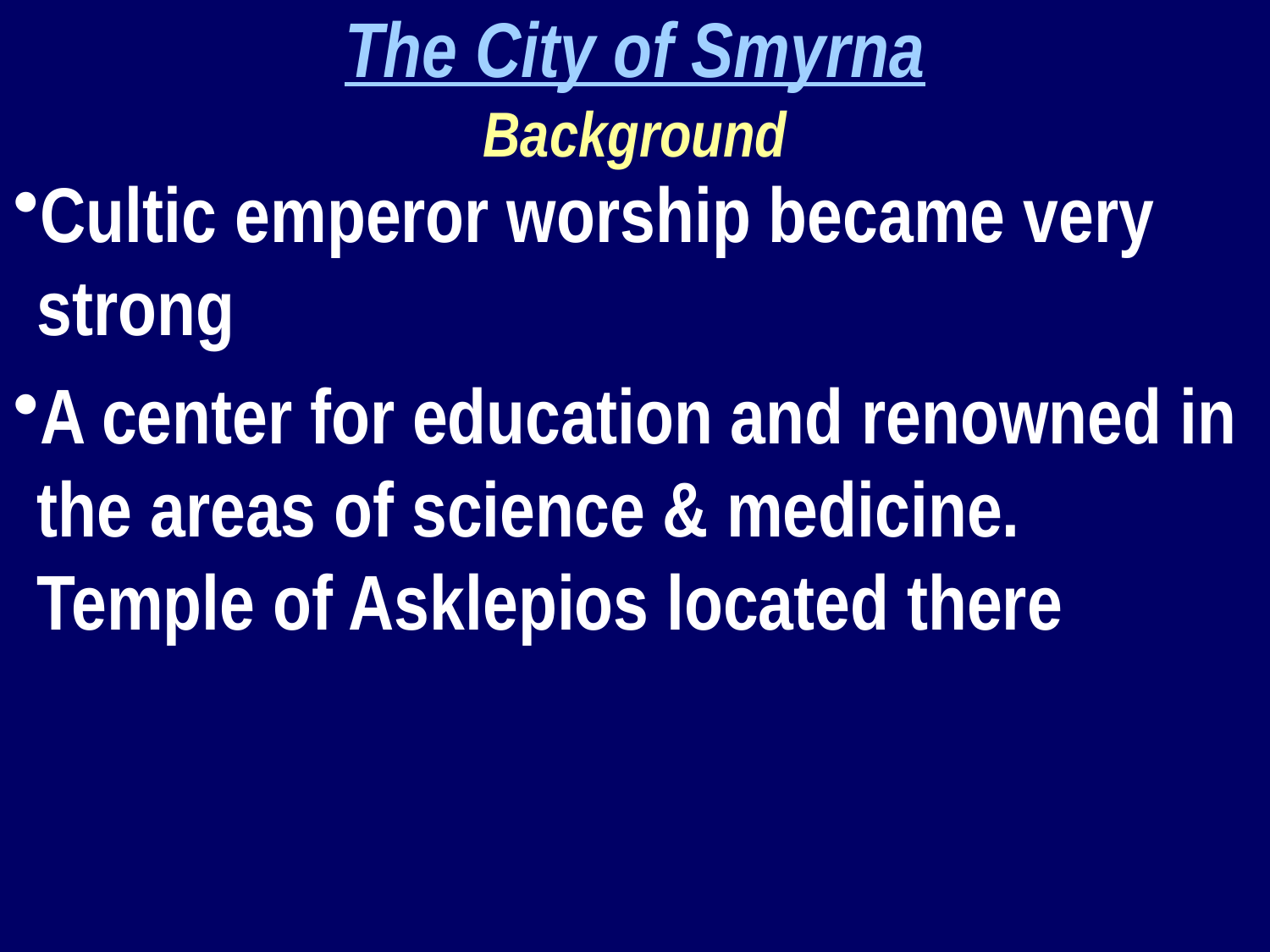

The City of Smyrna
Background
Cultic emperor worship became very strong
A center for education and renowned in the areas of science & medicine. Temple of Asklepios located there